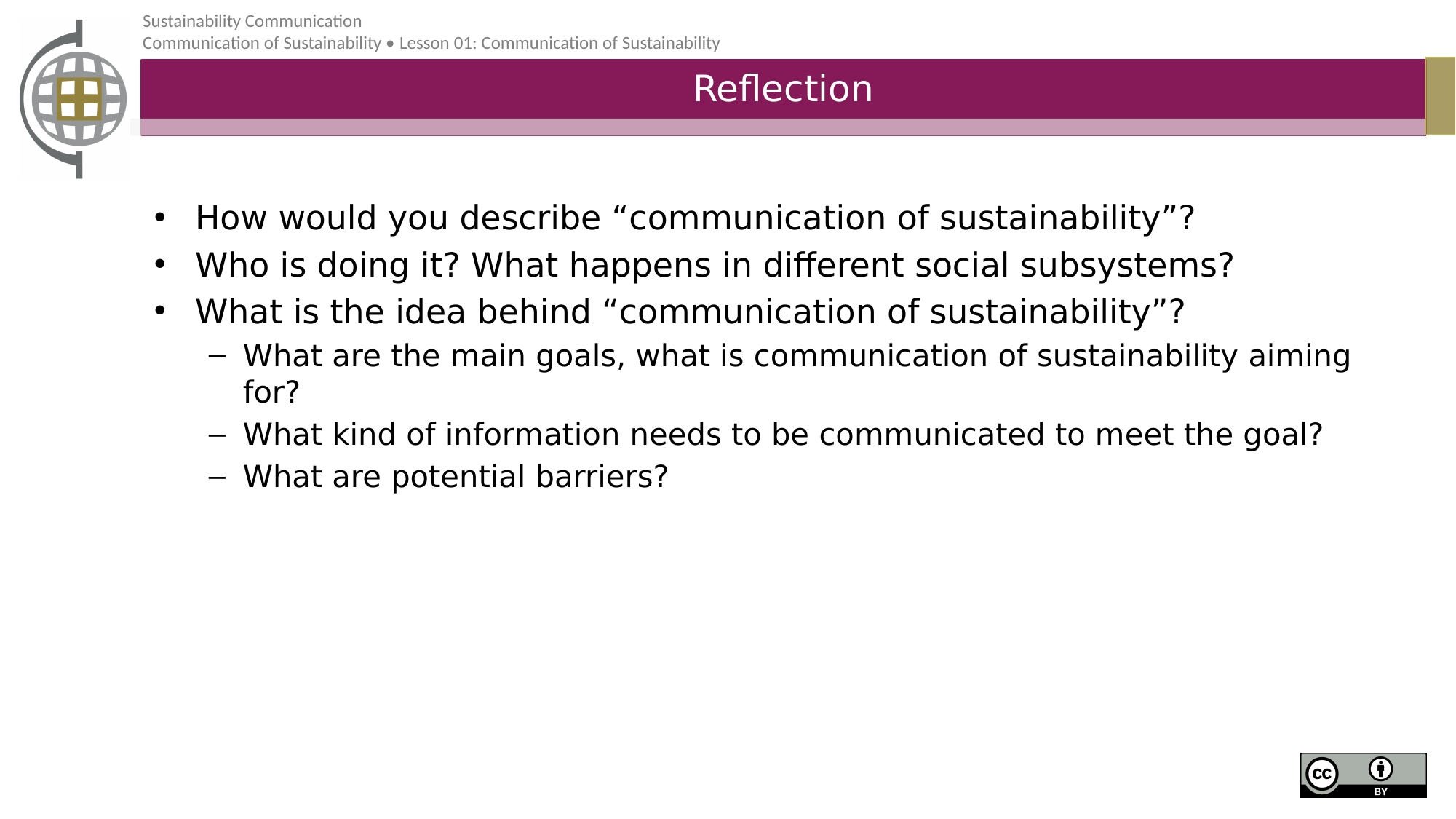

Reflection
How would you describe “communication of sustainability”?
Who is doing it? What happens in different social subsystems?
What is the idea behind “communication of sustainability”?
What are the main goals, what is communication of sustainability aiming for?
What kind of information needs to be communicated to meet the goal?
What are potential barriers?